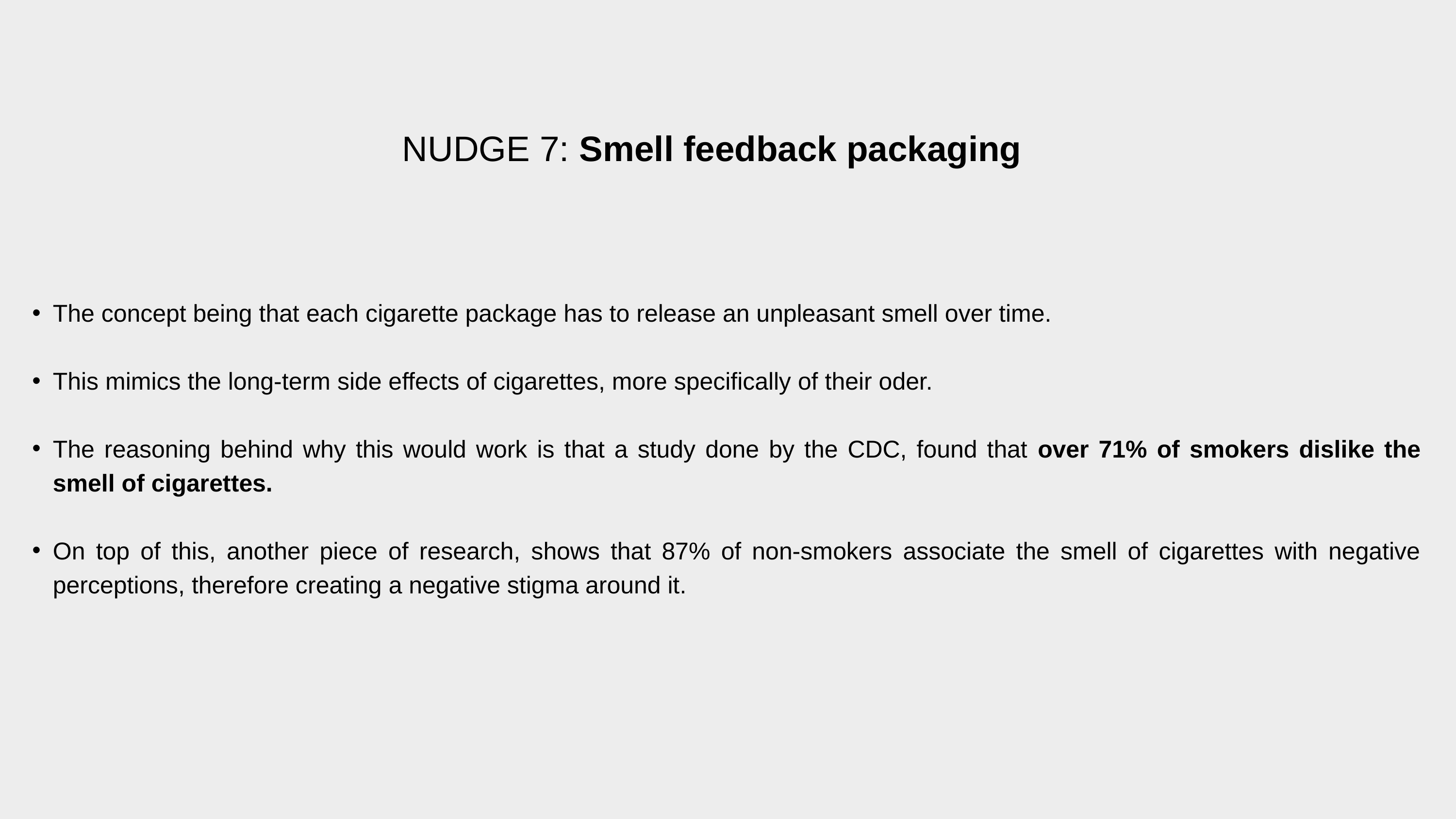

NUDGE 7: Smell feedback packaging
The concept being that each cigarette package has to release an unpleasant smell over time.

This mimics the long-term side effects of cigarettes, more specifically of their oder.

The reasoning behind why this would work is that a study done by the CDC, found that over 71% of smokers dislike the smell of cigarettes.

On top of this, another piece of research, shows that 87% of non-smokers associate the smell of cigarettes with negative perceptions, therefore creating a negative stigma around it.